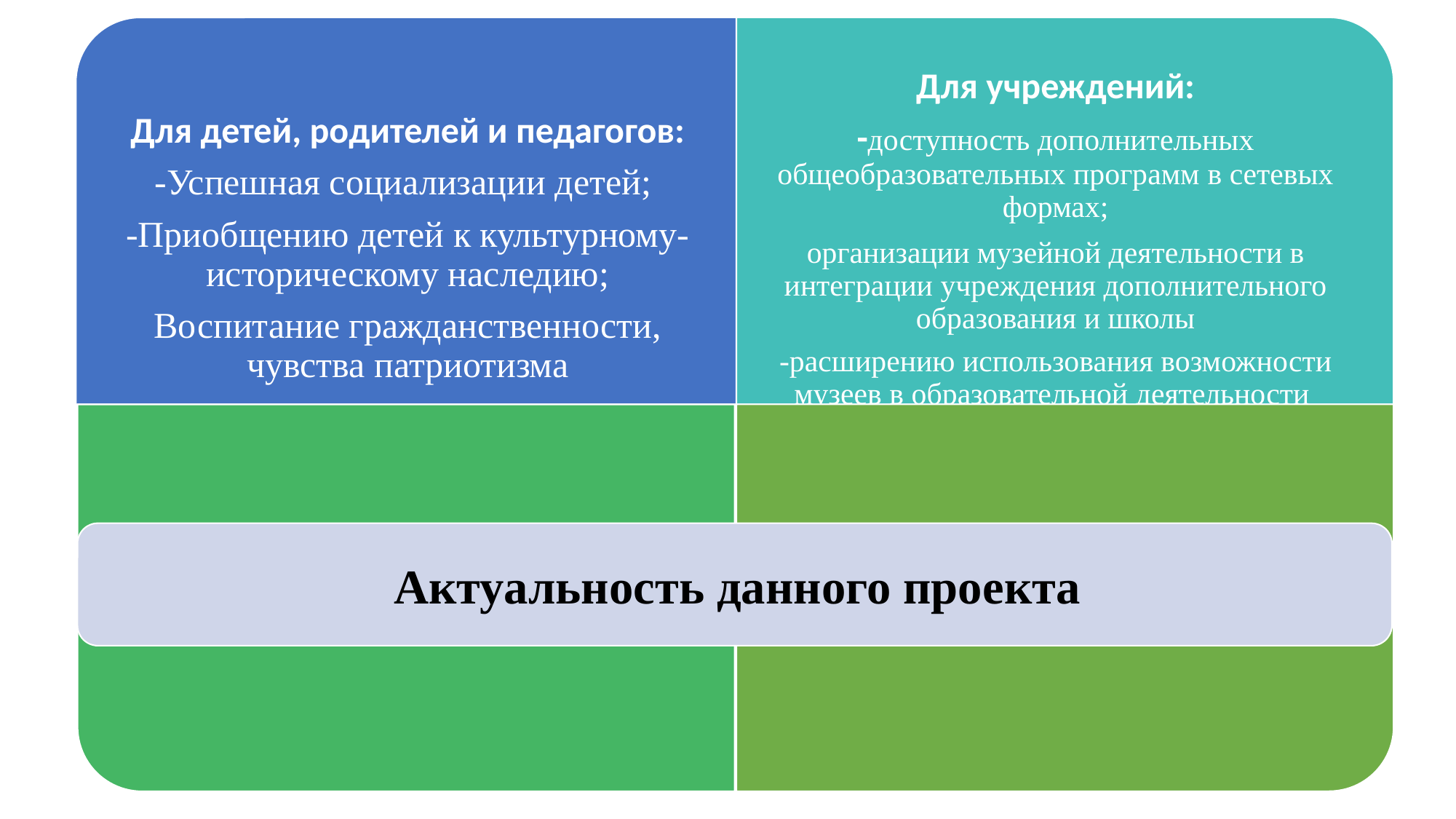

Для детей, родителей и педагогов:
-Успешная социализации детей;
-Приобщению детей к культурному-историческому наследию;
Воспитание гражданственности, чувства патриотизма

Для учреждений:
-до­ступность дополнительных общеобразовательных программ в сетевых формах;
организации музейной деятельности в интеграции учреждения дополнительного образования и школы
-расширению использования возможности музеев в образовательной деятельности

Актуальность данного проекта